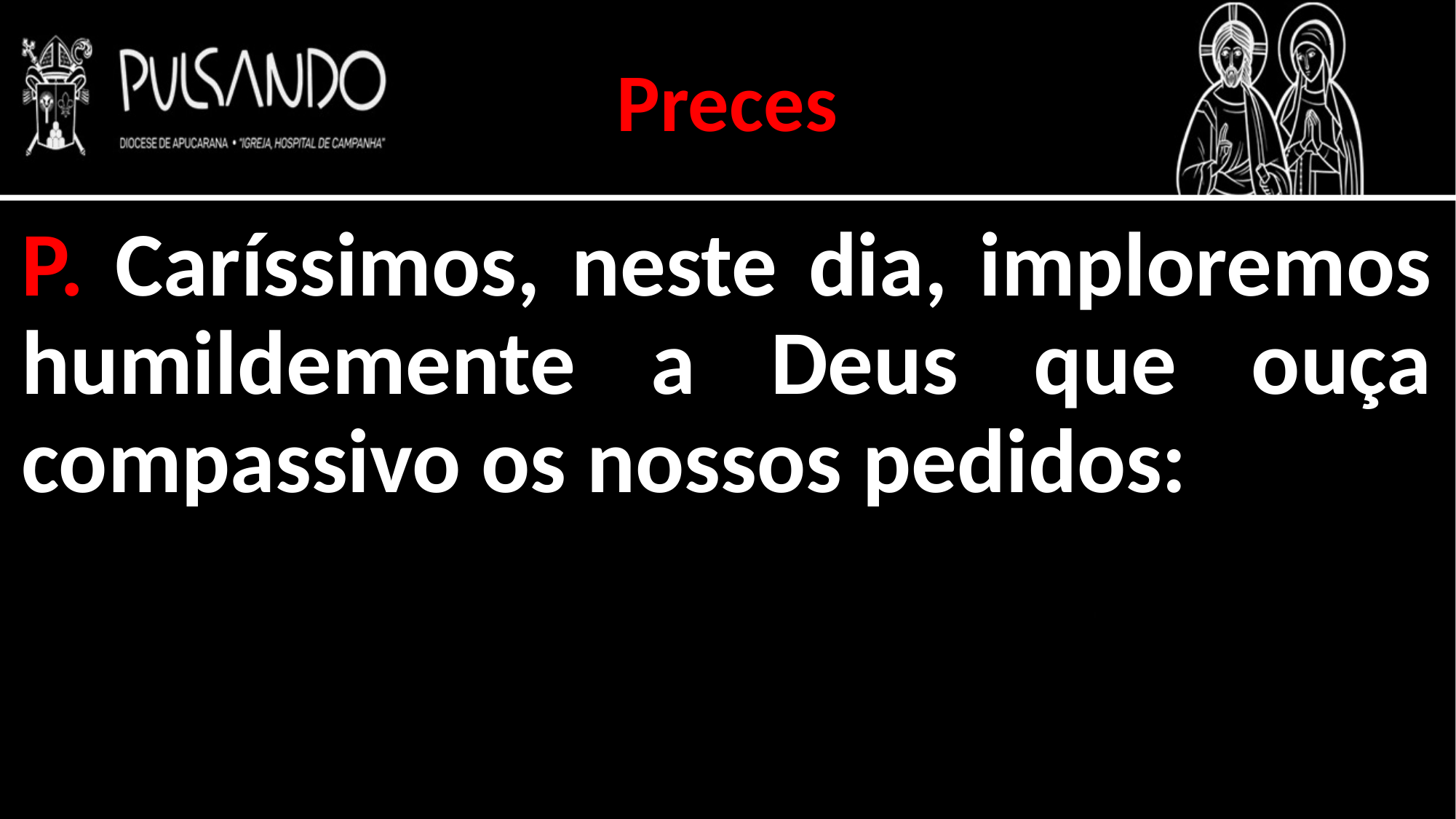

Preces
P. Caríssimos, neste dia, imploremos humildemente a Deus que ouça compassivo os nossos pedidos: